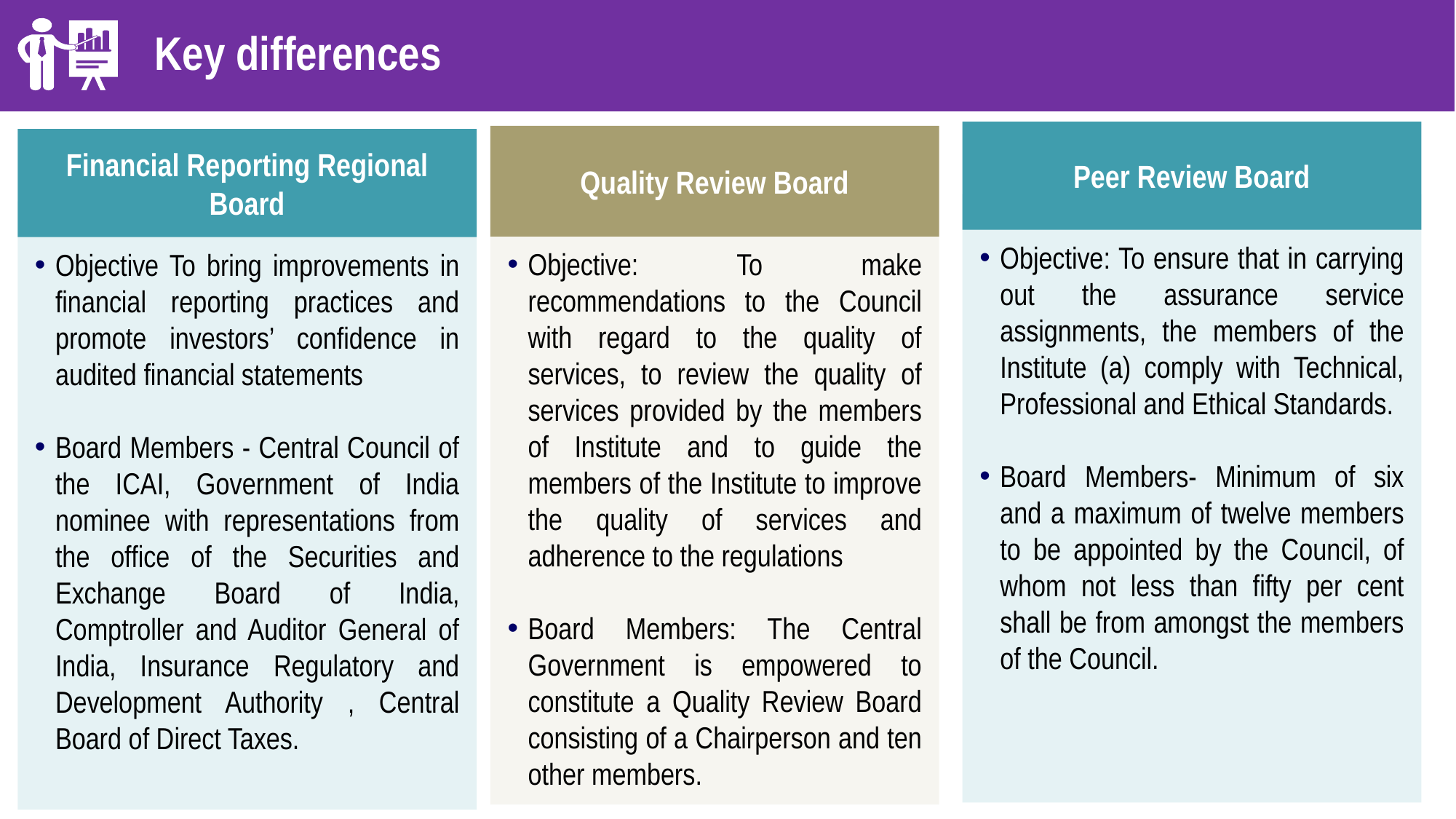

Key differences

Peer Review Board
Quality Review Board
Financial Reporting Regional Board

Objective: To ensure that in carrying out the assurance service assignments, the members of the Institute (a) comply with Technical, Professional and Ethical Standards.

Board Members- Minimum of six and a maximum of twelve members to be appointed by the Council, of whom not less than fifty per cent shall be from amongst the members of the Council.

Objective To bring improvements in financial reporting practices and promote investors’ confidence in audited financial statements

Board Members - Central Council of the ICAI, Government of India nominee with representations from the office of the Securities and Exchange Board of India, Comptroller and Auditor General of India, Insurance Regulatory and Development Authority , Central Board of Direct Taxes.
Objective: To make recommendations to the Council with regard to the quality of services, to review the quality of services provided by the members of Institute and to guide the members of the Institute to improve the quality of services and adherence to the regulations

Board Members: The Central Government is empowered to constitute a Quality Review Board consisting of a Chairperson and ten other members.